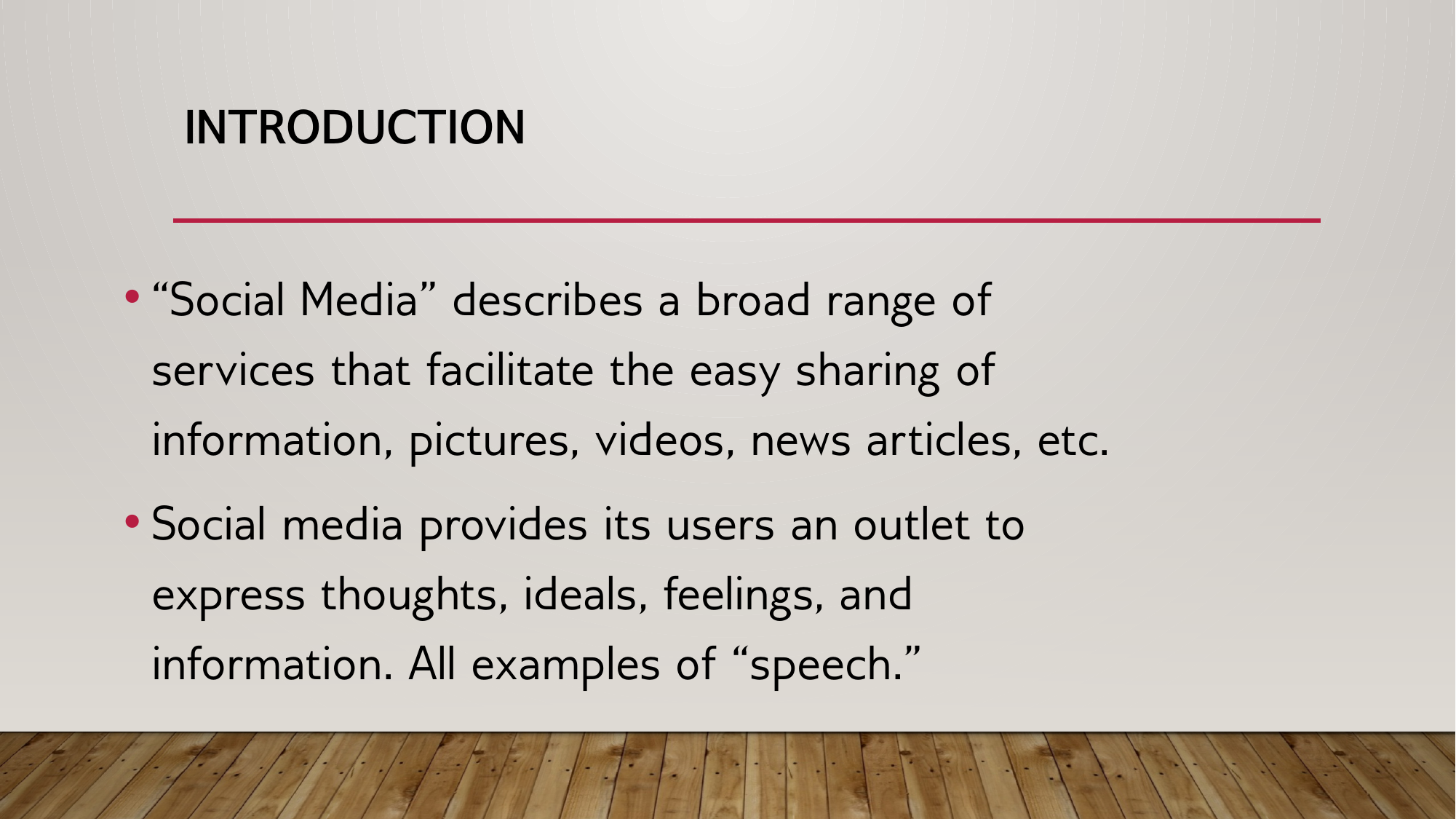

# Introduction
“Social Media” describes a broad range of services that facilitate the easy sharing of information, pictures, videos, news articles, etc.
Social media provides its users an outlet to express thoughts, ideals, feelings, and information. All examples of “speech.”